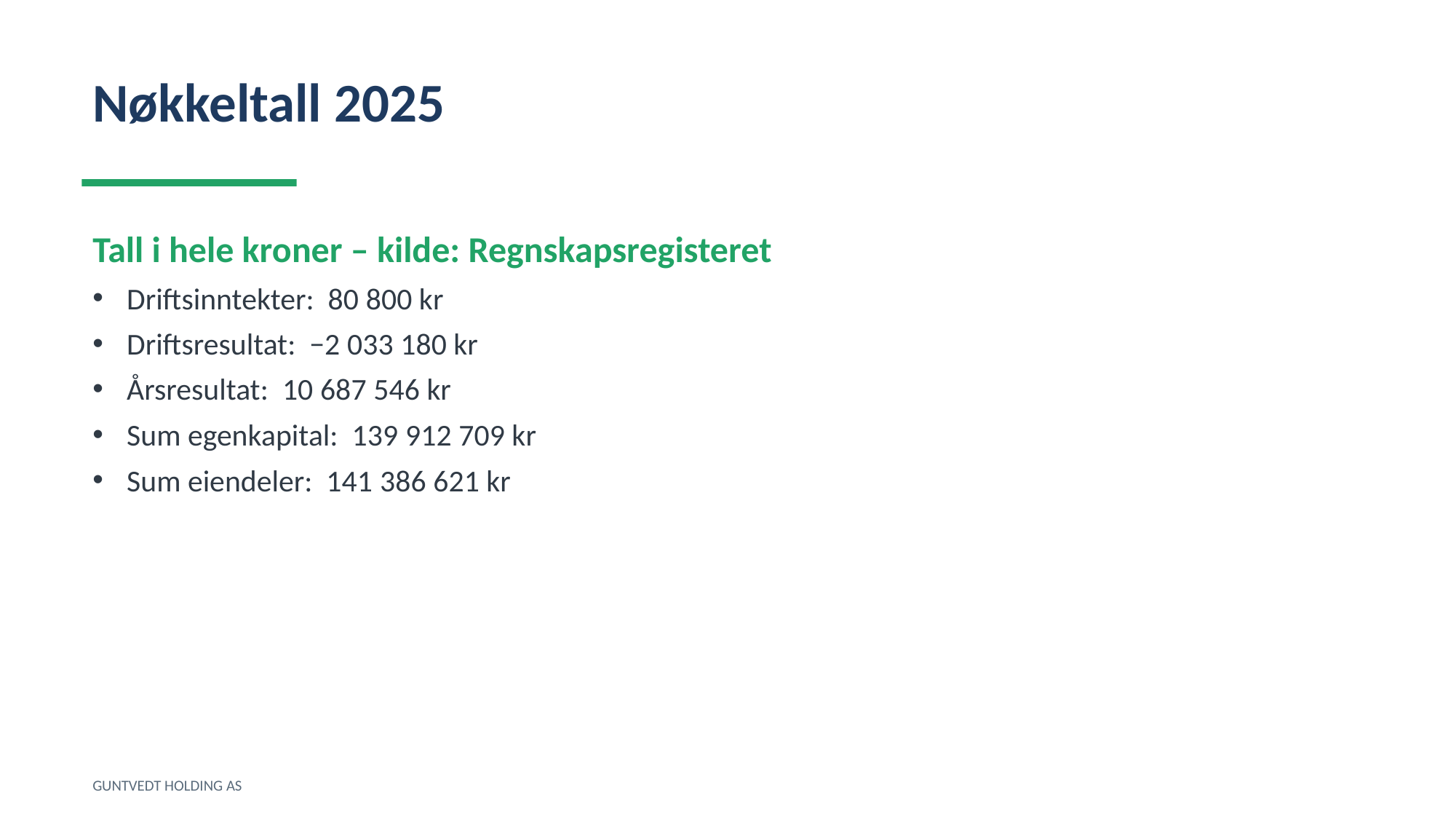

Nøkkeltall 2025

Tall i hele kroner – kilde: Regnskapsregisteret
Driftsinntekter:  80 800 kr
Driftsresultat:  −2 033 180 kr
Årsresultat:  10 687 546 kr
Sum egenkapital:  139 912 709 kr
Sum eiendeler:  141 386 621 kr
GUNTVEDT HOLDING AS